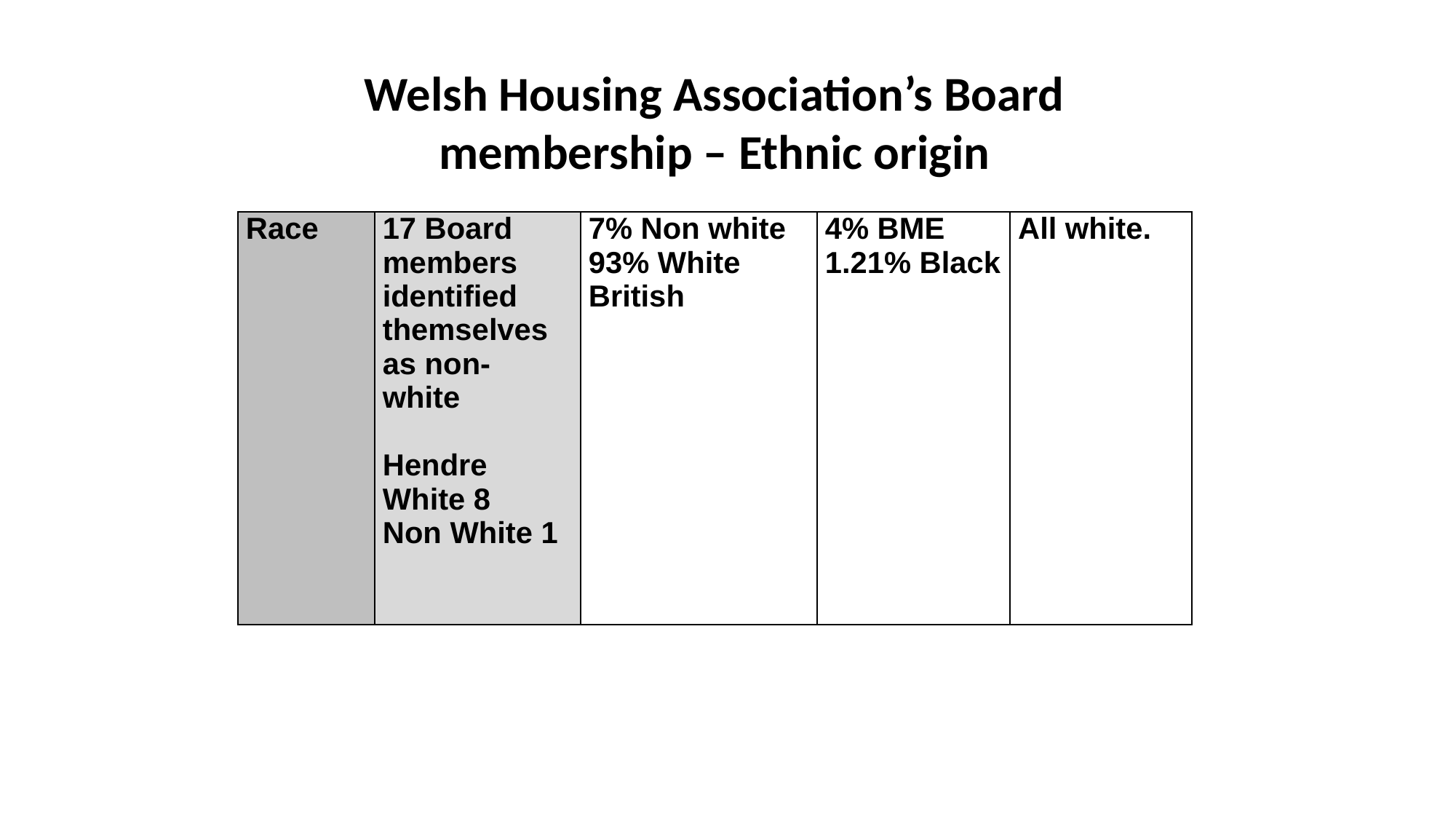

Welsh Housing Association’s Board membership – Ethnic origin
| Race | 17 Board members identified themselves as non- white   Hendre White 8 Non White 1 | 7% Non white 93% White British | 4% BME 1.21% Black | All white. |
| --- | --- | --- | --- | --- |